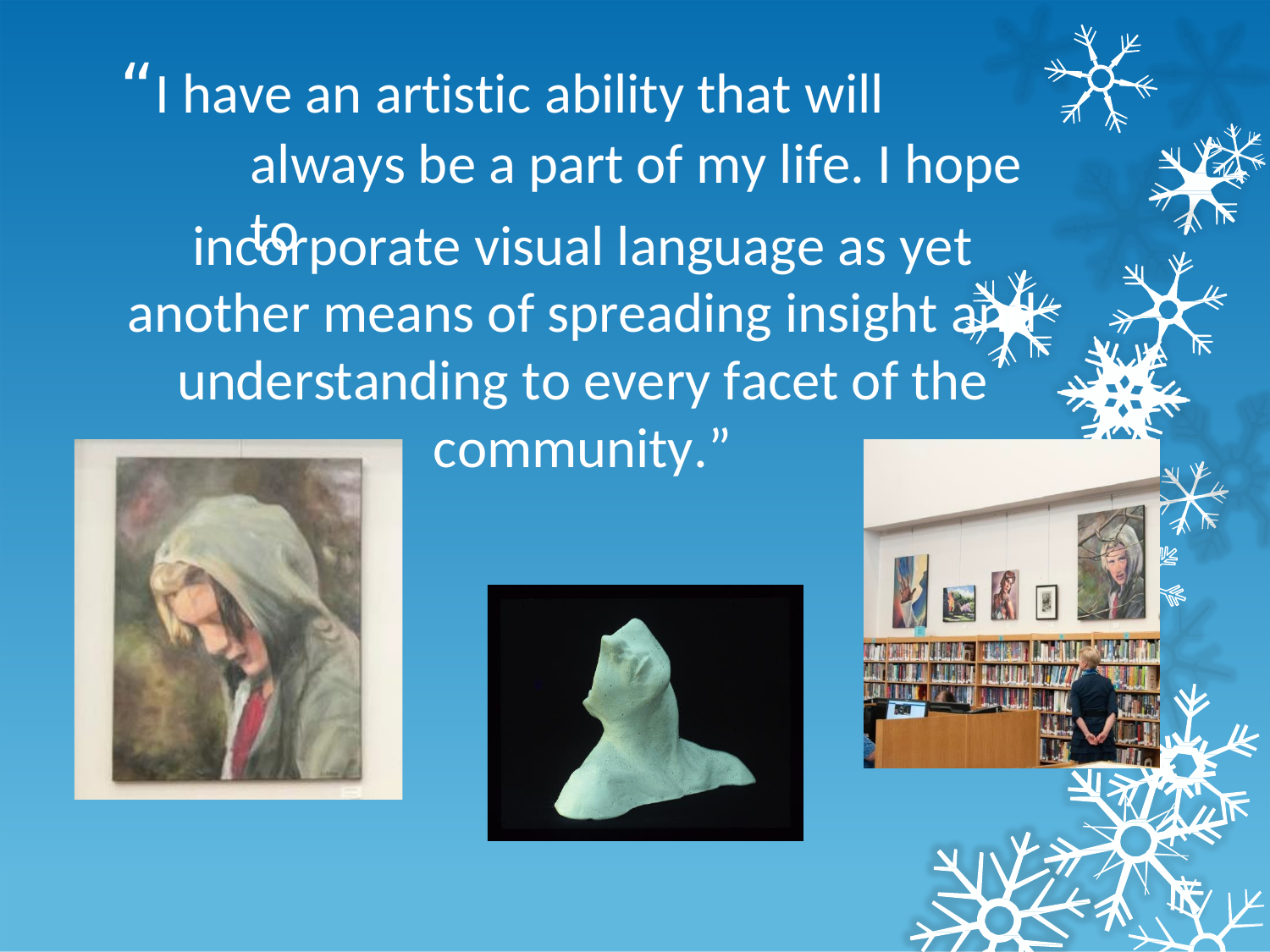

“I have an artistic ability that will always be a part of my life. I hope to
incorporate visual language as yet another means of spreading insight and understanding to every facet of the community.”